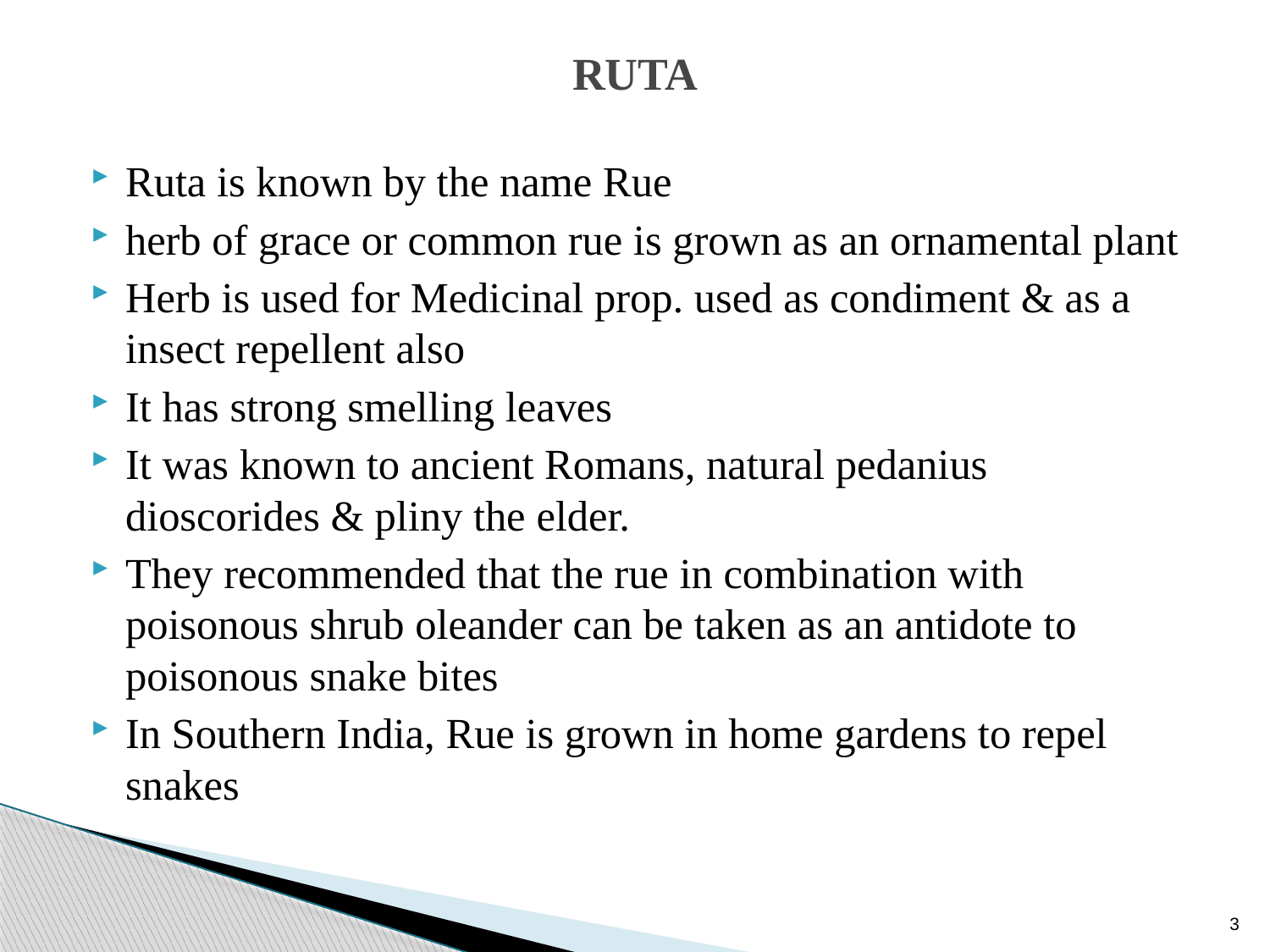

# RUTA
Ruta is known by the name Rue
herb of grace or common rue is grown as an ornamental plant
Herb is used for Medicinal prop. used as condiment & as a insect repellent also
It has strong smelling leaves
It was known to ancient Romans, natural pedanius dioscorides & pliny the elder.
They recommended that the rue in combination with poisonous shrub oleander can be taken as an antidote to poisonous snake bites
In Southern India, Rue is grown in home gardens to repel snakes

3